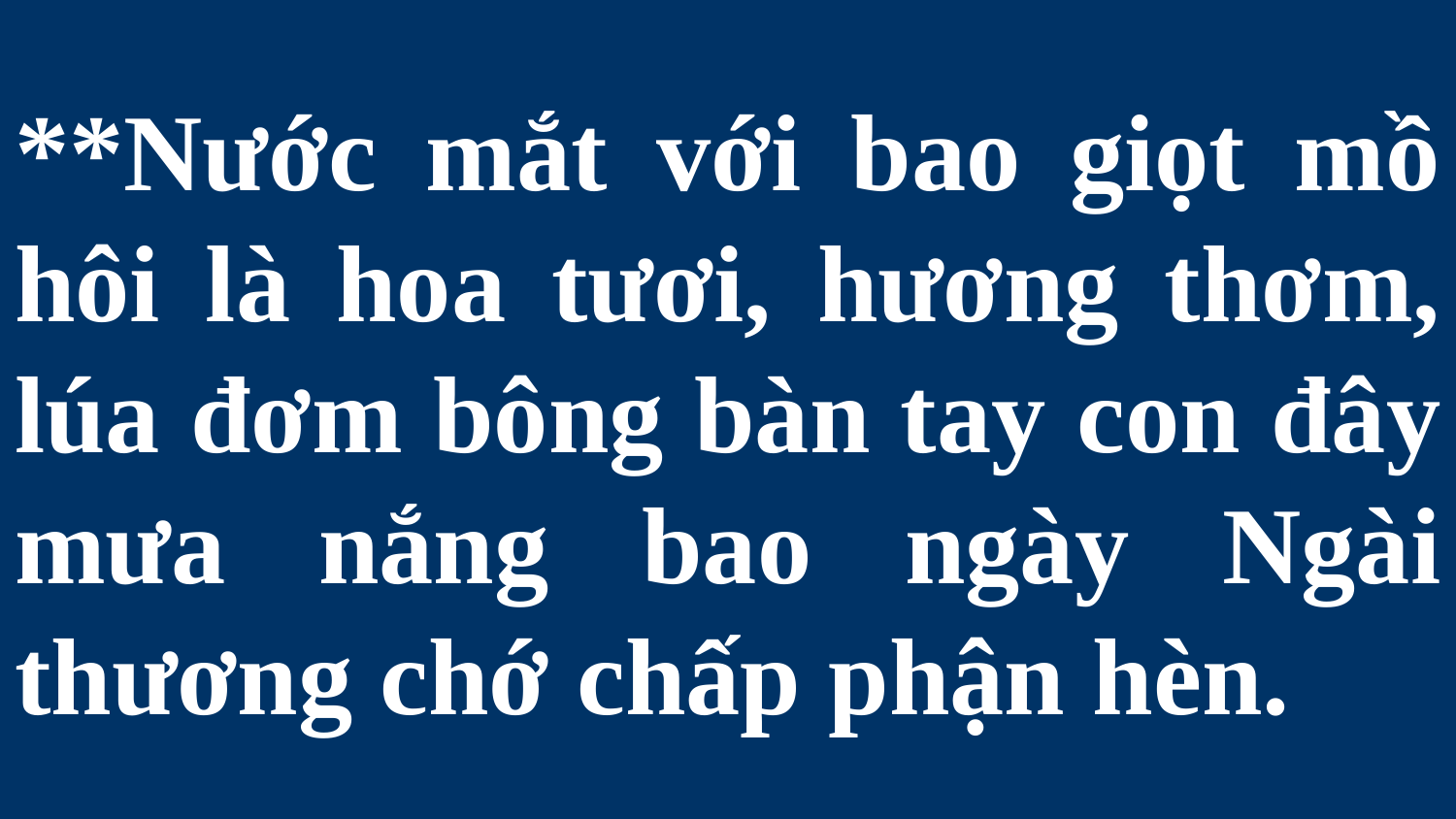

# **Nước mắt với bao giọt mồ hôi là hoa tươi, hương thơm, lúa đơm bông bàn tay con đây mưa nắng bao ngày Ngài thương chớ chấp phận hèn.